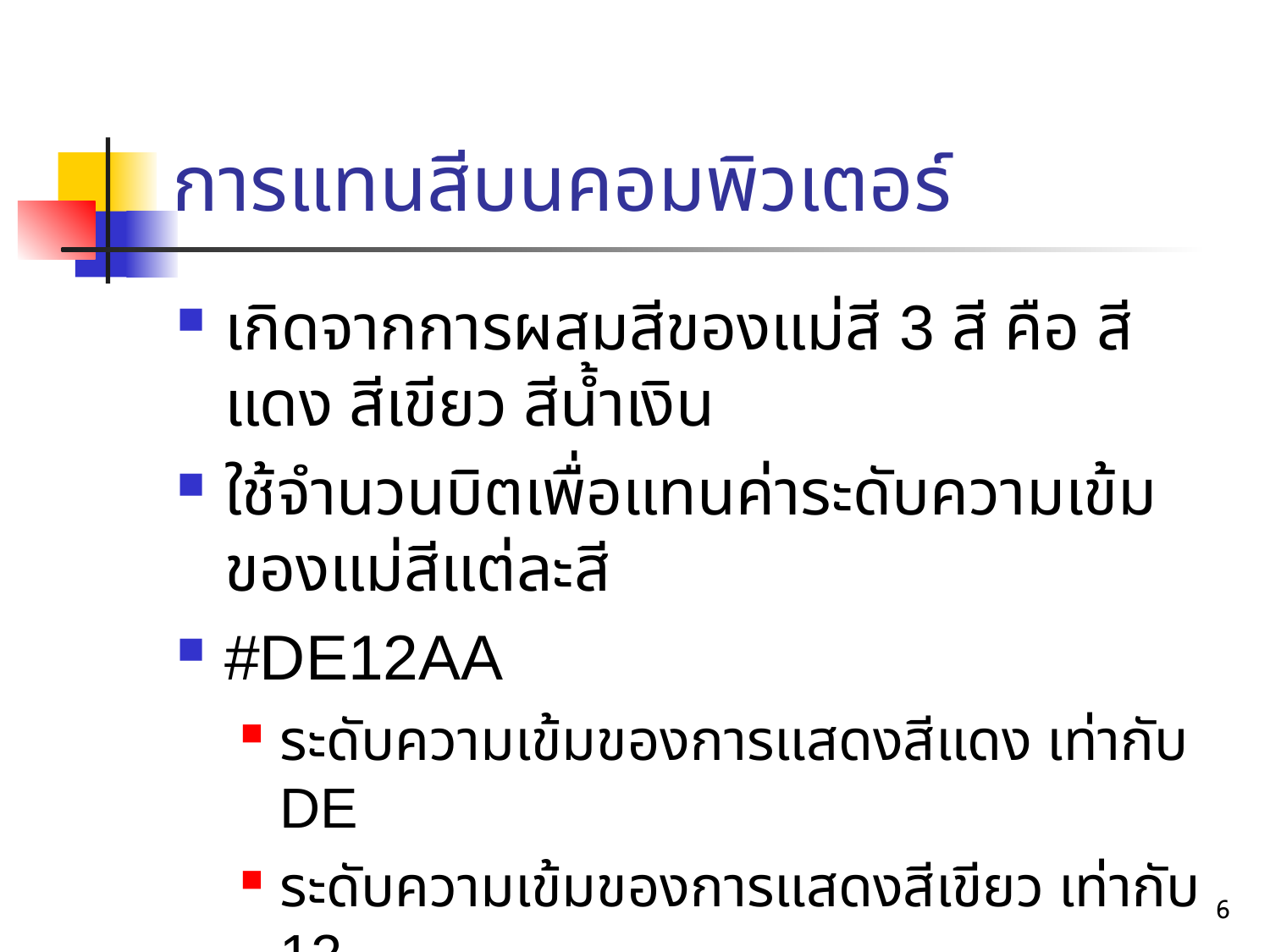

# การแทนสีบนคอมพิวเตอร์
เกิดจากการผสมสีของแม่สี 3 สี คือ สีแดง สีเขียว สีน้ำเงิน
ใช้จำนวนบิตเพื่อแทนค่าระดับความเข้มของแม่สีแต่ละสี
#DE12AA
ระดับความเข้มของการแสดงสีแดง เท่ากับ DE
ระดับความเข้มของการแสดงสีเขียว เท่ากับ 12
ระดับความเข้มของการแสดงสีน้ำเงิน เท่ากับ AA
6